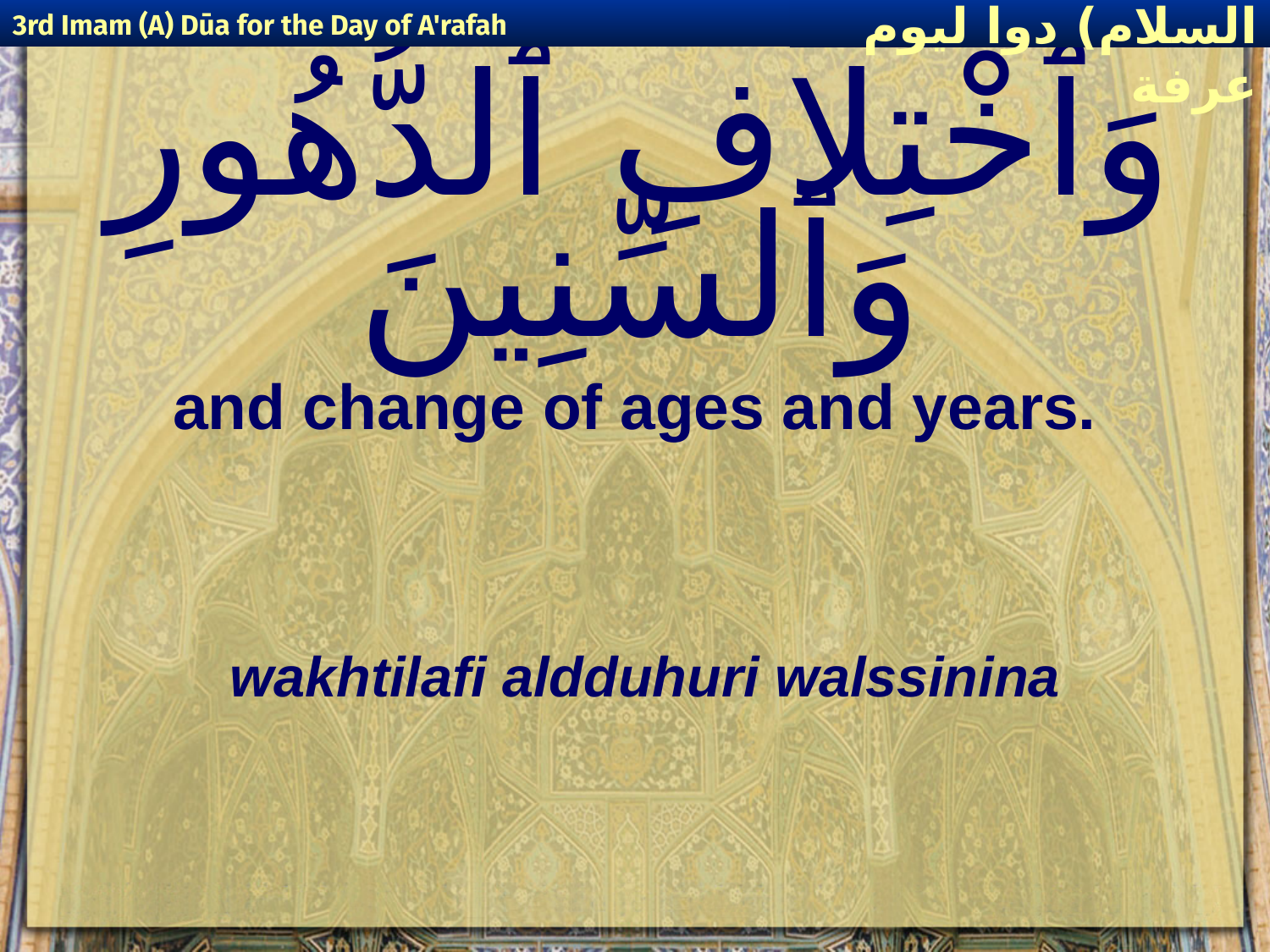

3rd Imam (A) Dūa for the Day of A'rafah
إمام حسين(عليه السلام) دوا ليوم عرفة
# وَٱخْتِلافِ ٱلدُّهُورِ وَٱلسِّنِينَ
and change of ages and years.
wakhtilafi aldduhuri walssinina